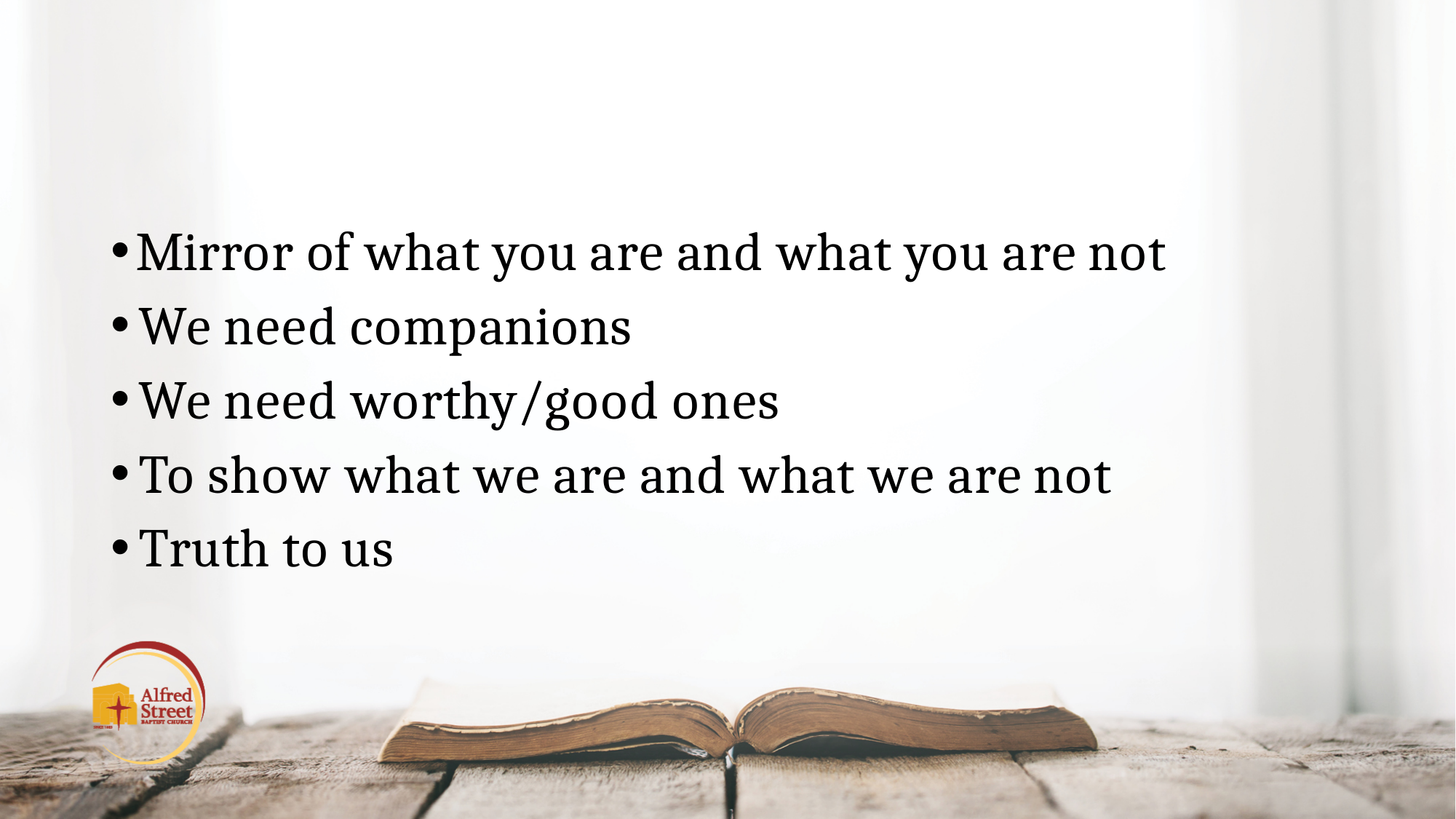

#
Mirror of what you are and what you are not
We need companions
We need worthy/good ones
To show what we are and what we are not
Truth to us